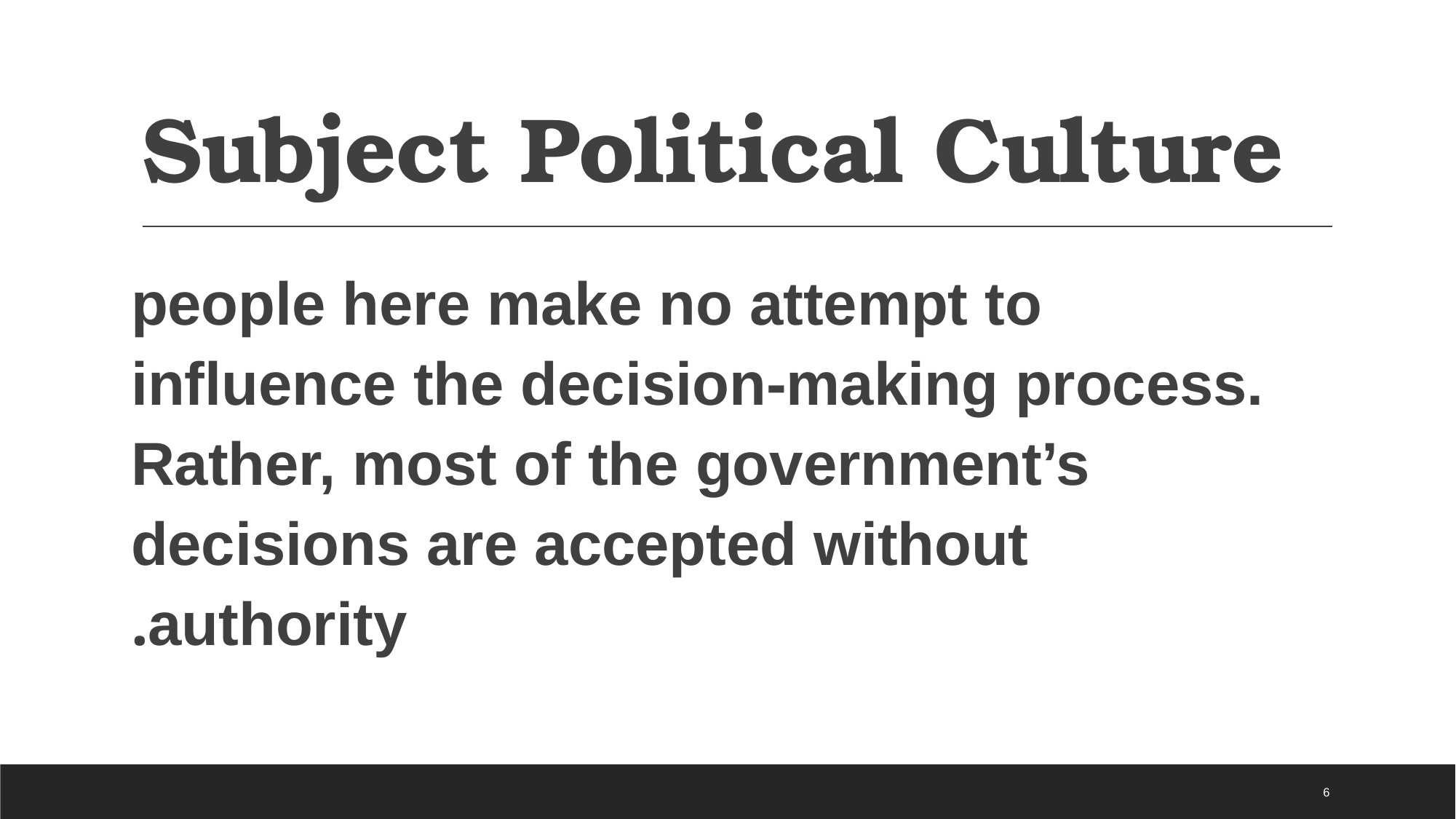

# Subject Political Culture
people here make no attempt to influence the decision-making process. Rather, most of the government’s decisions are accepted without authority.
6